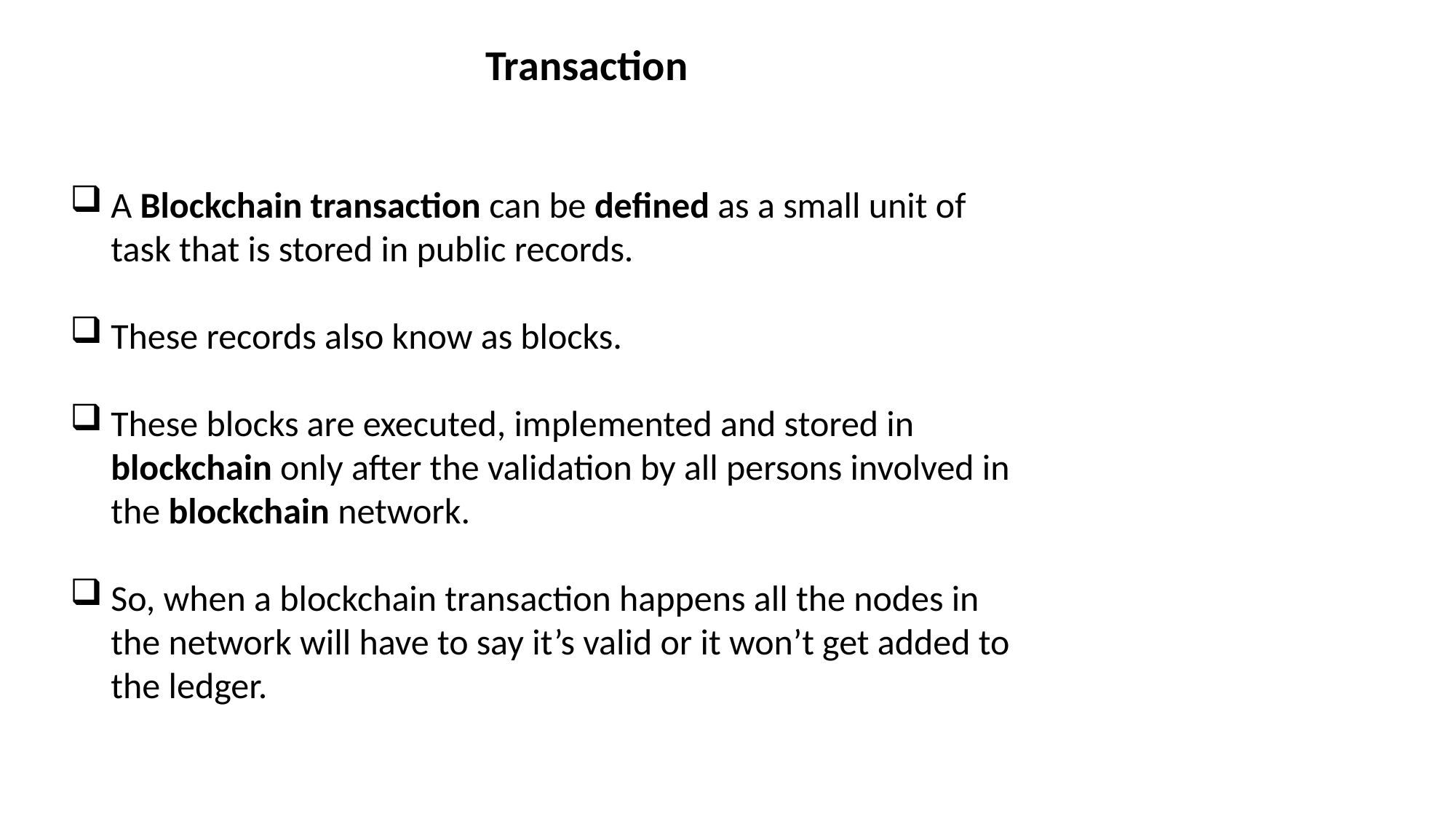

Transaction
A Blockchain transaction can be defined as a small unit of task that is stored in public records.

These records also know as blocks.

These blocks are executed, implemented and stored in blockchain only after the validation by all persons involved in the blockchain network.

So, when a blockchain transaction happens all the nodes in the network will have to say it’s valid or it won’t get added to the ledger.